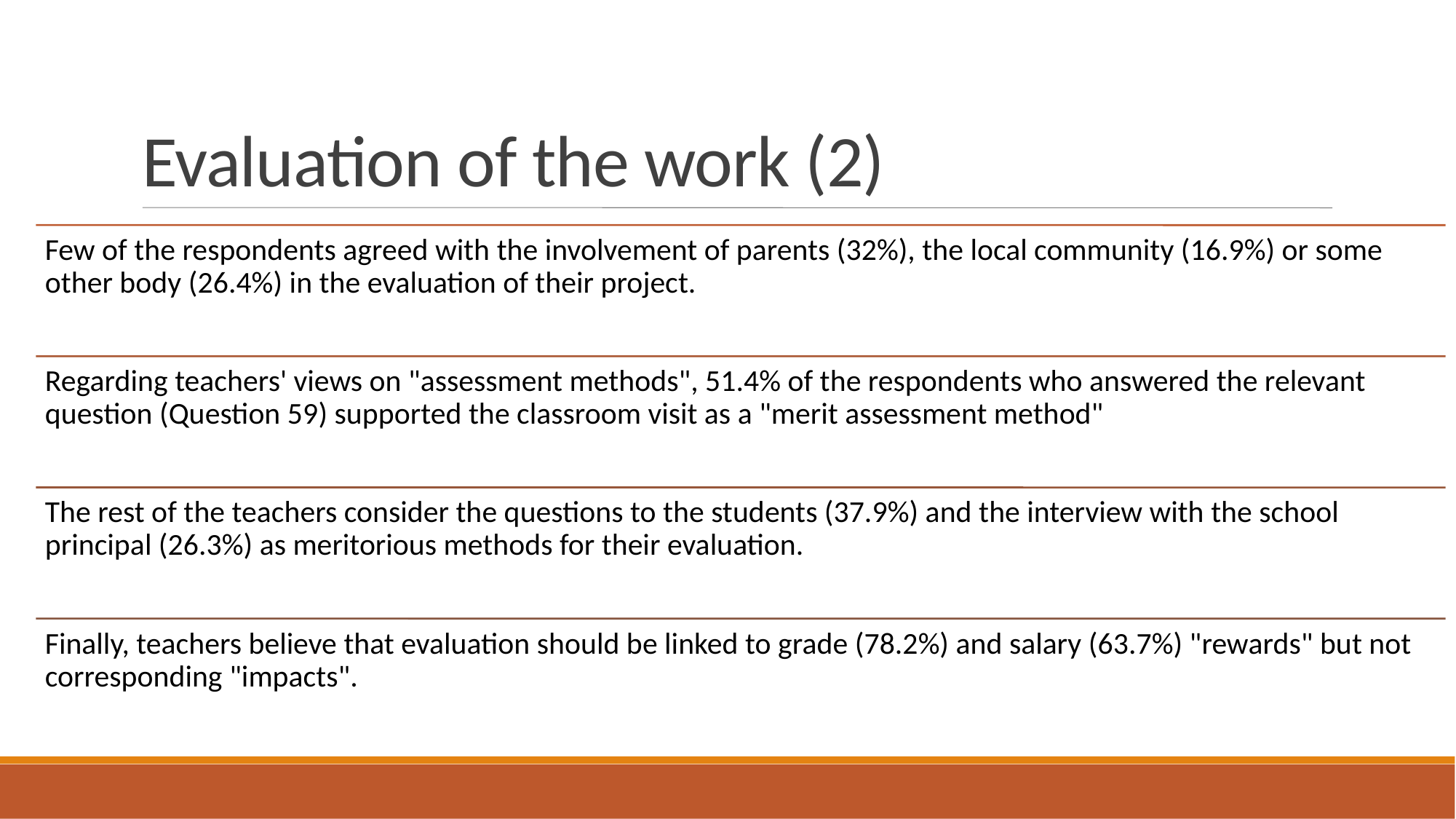

# Evaluation of the work (2)
Few of the respondents agreed with the involvement of parents (32%), the local community (16.9%) or some other body (26.4%) in the evaluation of their project.
Regarding teachers' views on "assessment methods", 51.4% of the respondents who answered the relevant question (Question 59) supported the classroom visit as a "merit assessment method"
The rest of the teachers consider the questions to the students (37.9%) and the interview with the school principal (26.3%) as meritorious methods for their evaluation.
Finally, teachers believe that evaluation should be linked to grade (78.2%) and salary (63.7%) "rewards" but not corresponding "impacts".